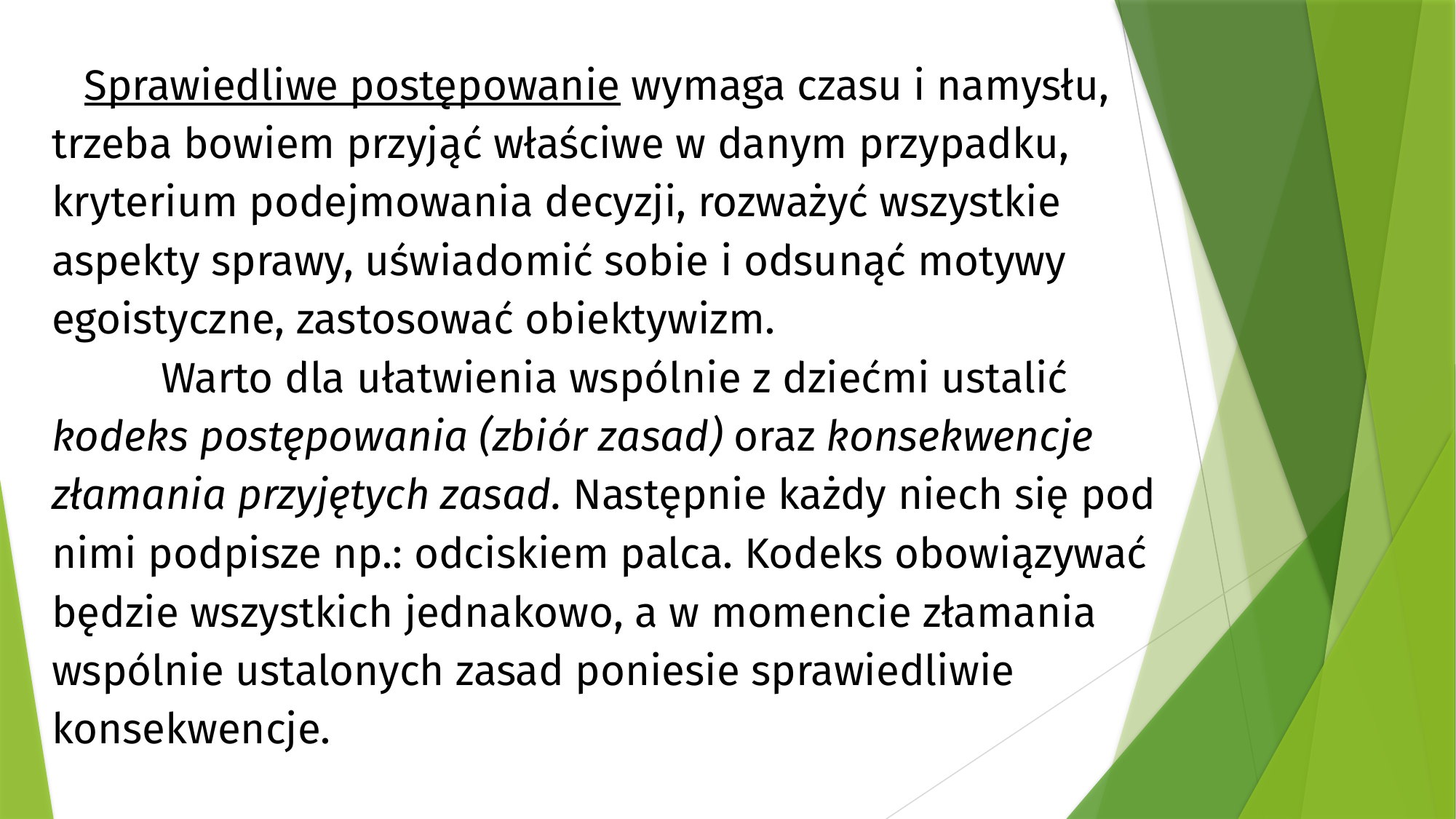

Sprawiedliwe postępowanie wymaga czasu i namysłu, trzeba bowiem przyjąć właściwe w danym przypadku, kryterium podejmowania decyzji, rozważyć wszystkie aspekty sprawy, uświadomić sobie i odsunąć motywy egoistyczne, zastosować obiektywizm.
	Warto dla ułatwienia wspólnie z dziećmi ustalić kodeks postępowania (zbiór zasad) oraz konsekwencje złamania przyjętych zasad. Następnie każdy niech się pod nimi podpisze np.: odciskiem palca. Kodeks obowiązywać będzie wszystkich jednakowo, a w momencie złamania wspólnie ustalonych zasad poniesie sprawiedliwie konsekwencje.